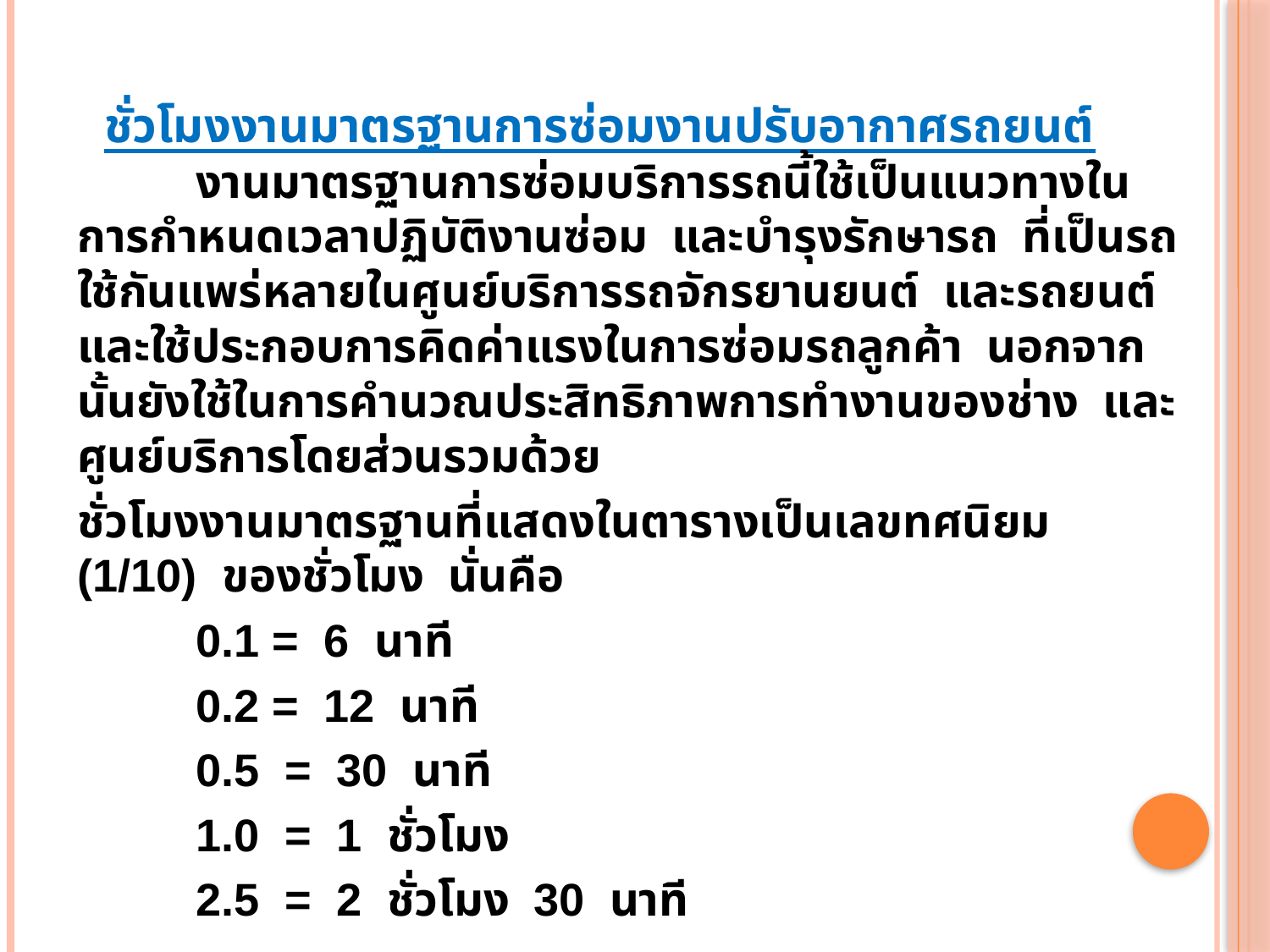

# ชั่วโมงงานมาตรฐานการซ่อมงานปรับอากาศรถยนต์
	งานมาตรฐานการซ่อมบริการรถนี้ใช้เป็นแนวทางในการกำหนดเวลาปฏิบัติงานซ่อม  และบำรุงรักษารถ  ที่เป็นรถใช้กันแพร่หลายในศูนย์บริการรถจักรยานยนต์  และรถยนต์และใช้ประกอบการคิดค่าแรงในการซ่อมรถลูกค้า  นอกจากนั้นยังใช้ในการคำนวณประสิทธิภาพการทำงานของช่าง  และศูนย์บริการโดยส่วนรวมด้วย
ชั่วโมงงานมาตรฐานที่แสดงในตารางเป็นเลขทศนิยม  (1/10)  ของชั่วโมง  นั่นคือ
		0.1 =  6  นาที
		0.2 =  12  นาที
		0.5  =  30  นาที
		1.0  =  1  ชั่วโมง
		2.5  =  2  ชั่วโมง  30  นาที